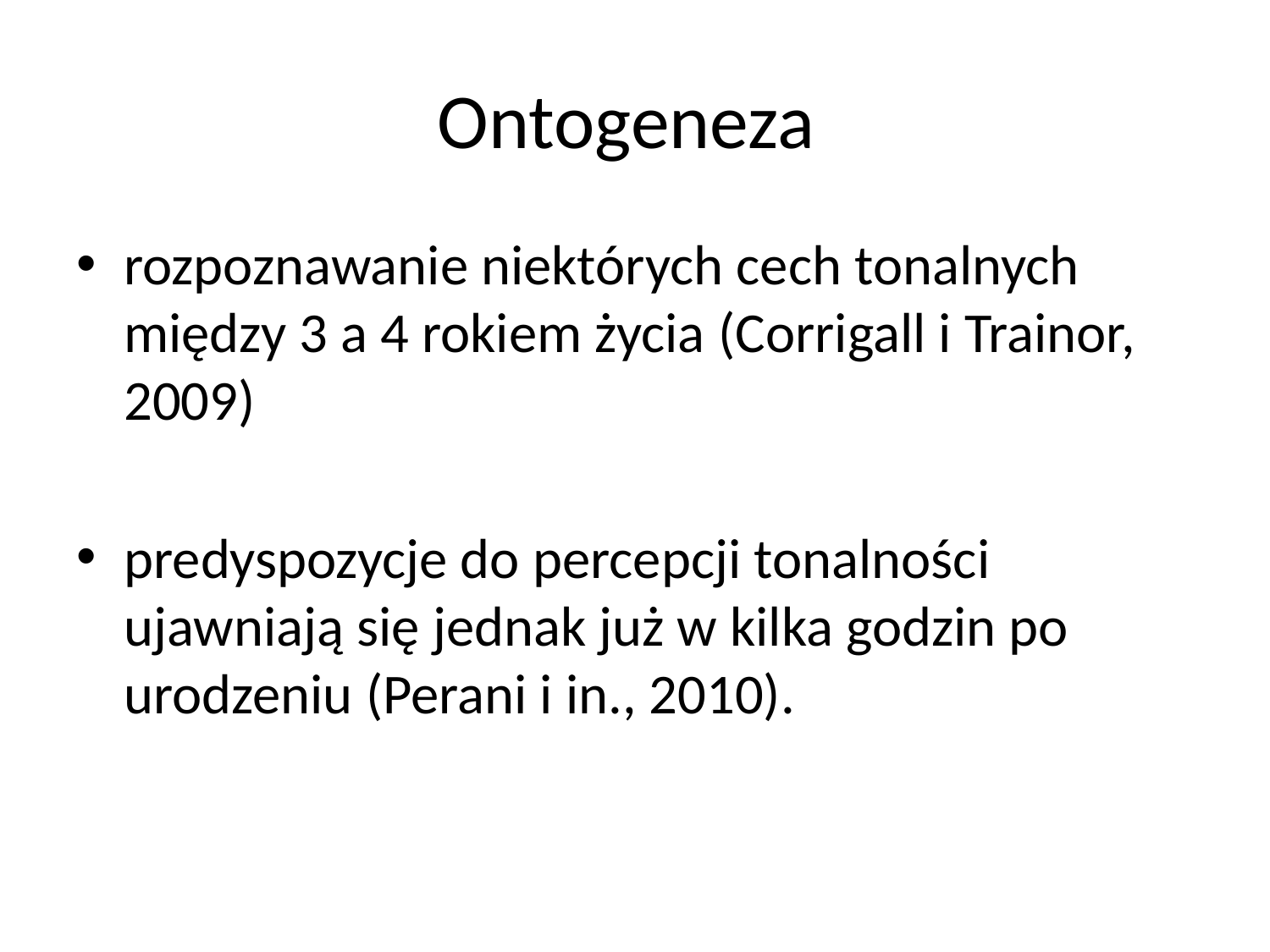

# Ontogeneza
rozpoznawanie niektórych cech tonalnych między 3 a 4 rokiem życia (Corrigall i Trainor, 2009)

predyspozycje do percepcji tonalności ujawniają się jednak już w kilka godzin po urodzeniu (Perani i in., 2010).